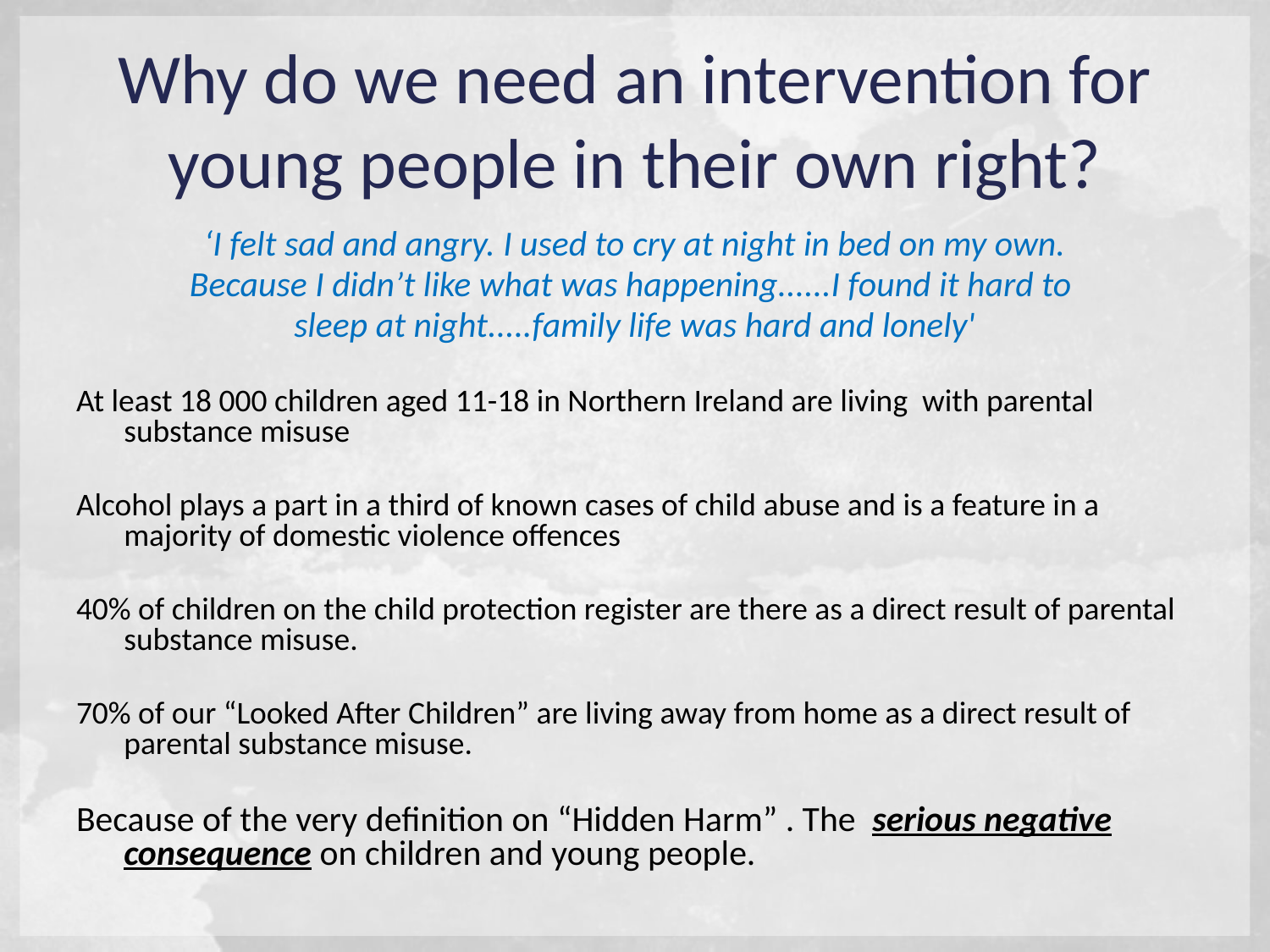

# Why do we need an intervention for young people in their own right?
‘I felt sad and angry. I used to cry at night in bed on my own.
Because I didn’t like what was happening......I found it hard to
sleep at night.....family life was hard and lonely'

At least 18 000 children aged 11-18 in Northern Ireland are living  with parental substance misuse

Alcohol plays a part in a third of known cases of child abuse and is a feature in a majority of domestic violence offences

40% of children on the child protection register are there as a direct result of parental substance misuse.

70% of our “Looked After Children” are living away from home as a direct result of parental substance misuse.

Because of the very definition on “Hidden Harm” . The  serious negative consequence on children and young people.